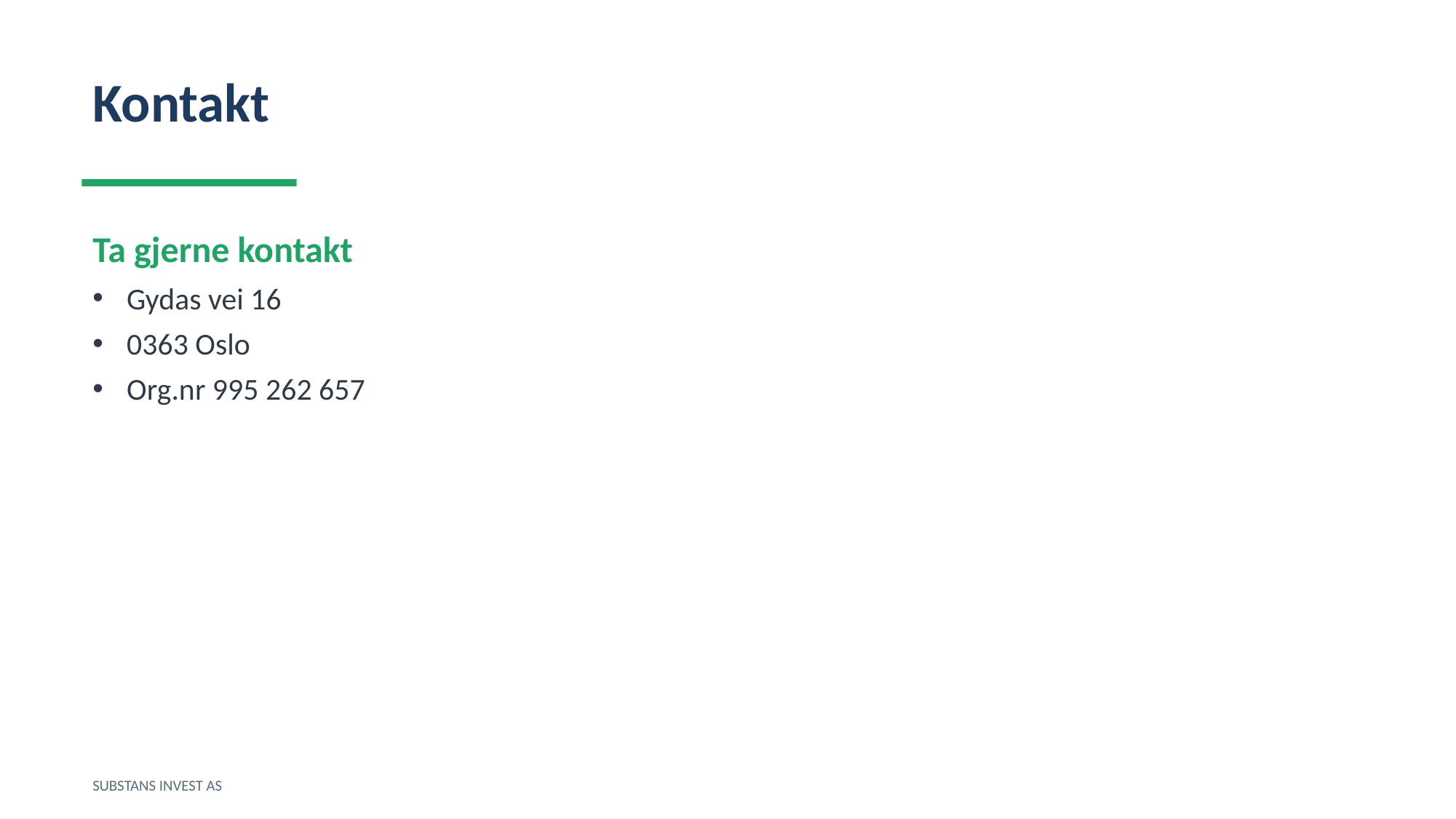

Kontakt

Ta gjerne kontakt
Gydas vei 16
0363 Oslo
Org.nr 995 262 657
SUBSTANS INVEST AS